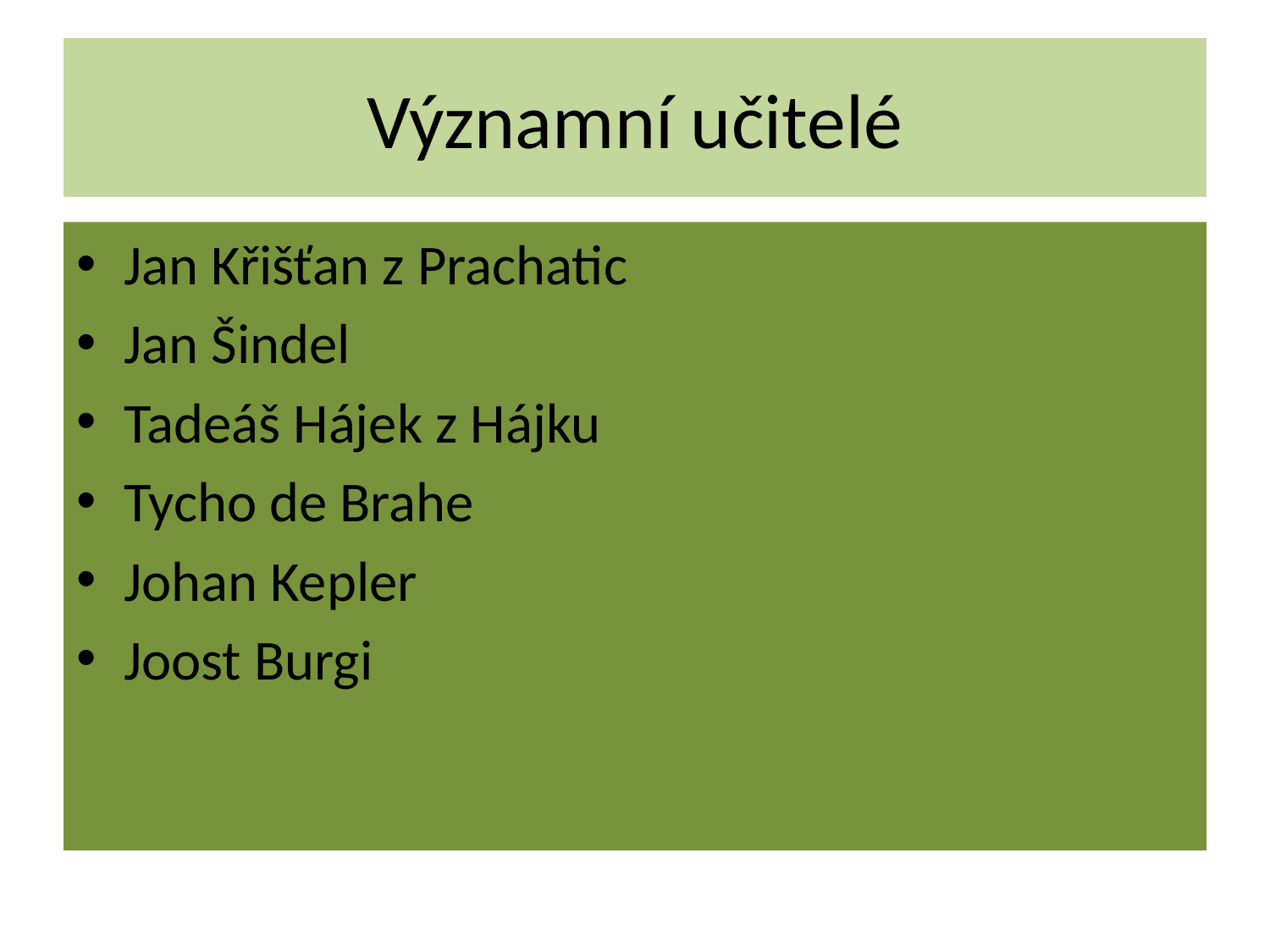

# Významní učitelé
Jan Křišťan z Prachatic
Jan Šindel
Tadeáš Hájek z Hájku
Tycho de Brahe
Johan Kepler
Joost Burgi